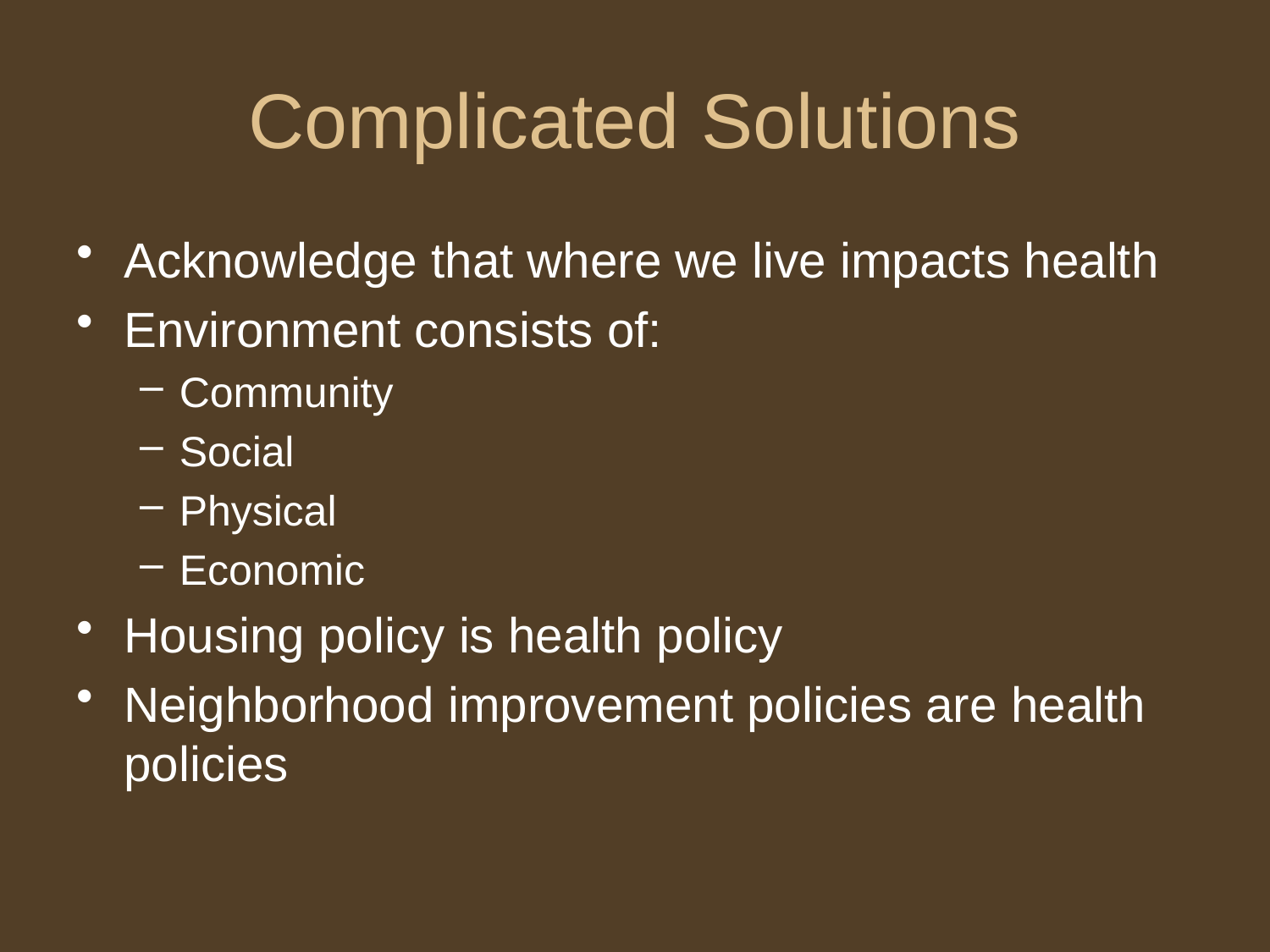

# Complicated Solutions
Acknowledge that where we live impacts health
Environment consists of:
Community
Social
Physical
Economic
Housing policy is health policy
Neighborhood improvement policies are health policies